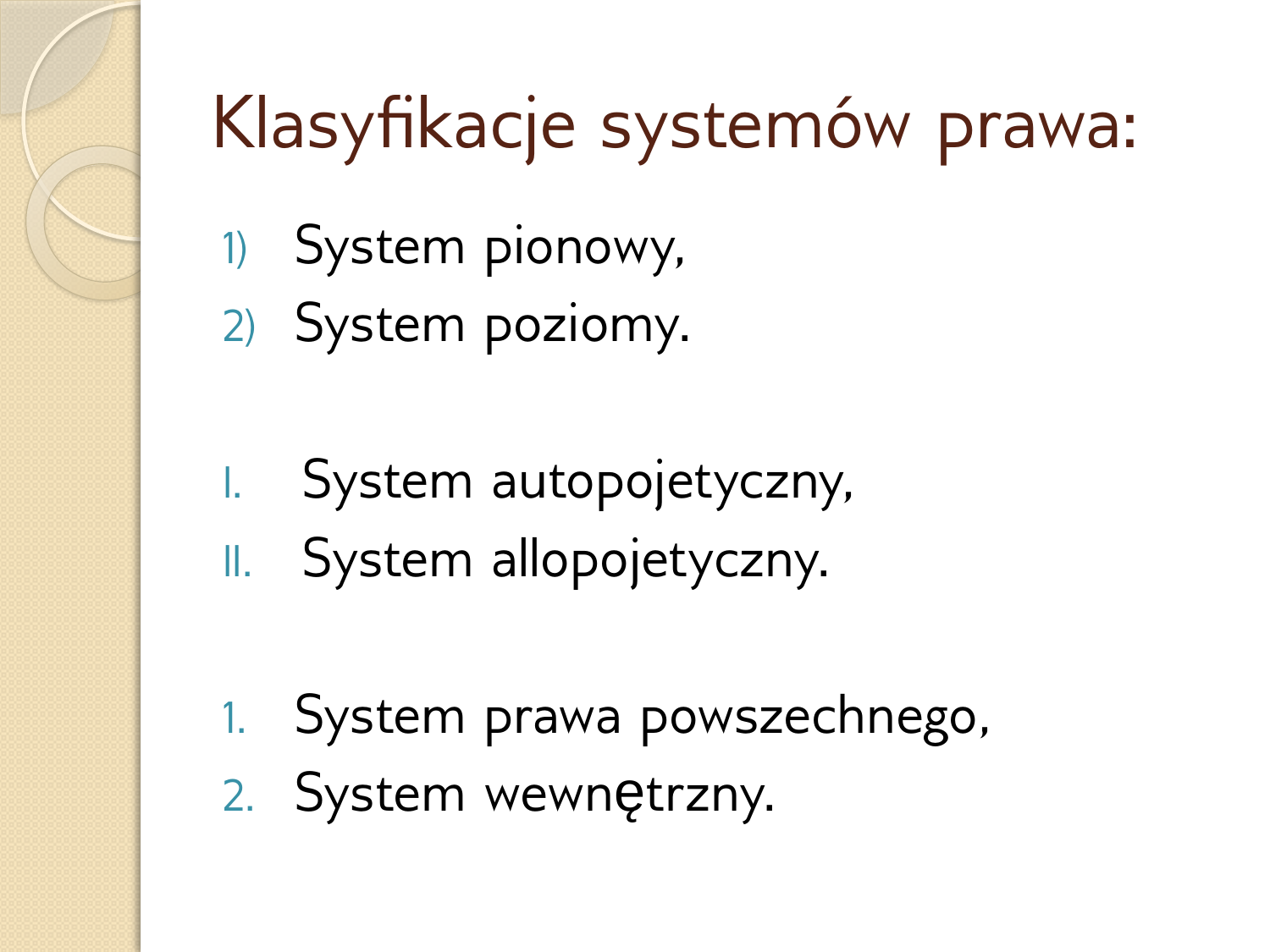

# Klasyfikacje systemów prawa:
System pionowy,
System poziomy.

System autopojetyczny,
System allopojetyczny.

System prawa powszechnego,
System wewnętrzny.